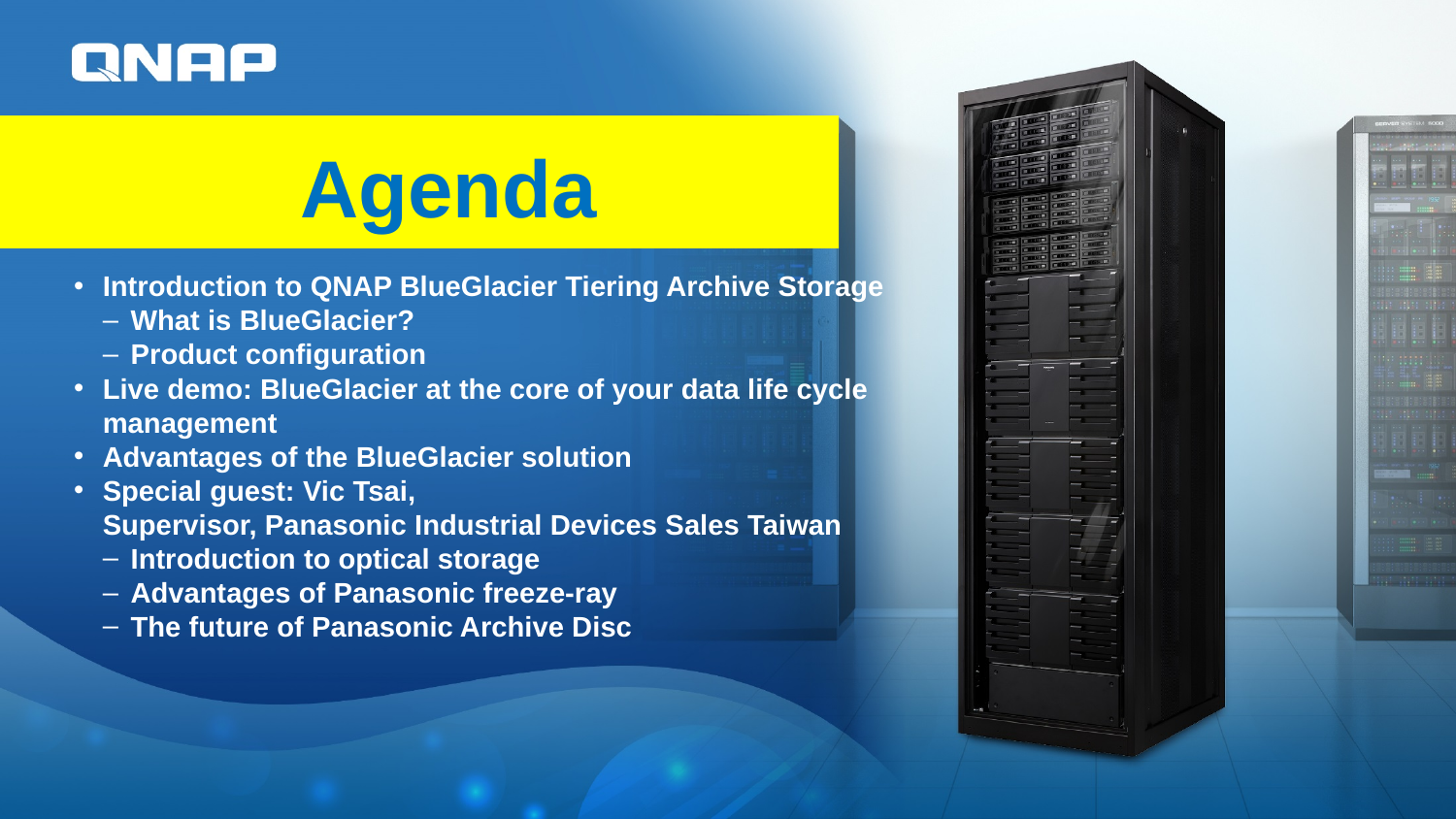

Agenda
Introduction to QNAP BlueGlacier Tiering Archive Storage
What is BlueGlacier?
Product configuration
Live demo: BlueGlacier at the core of your data life cycle management
Advantages of the BlueGlacier solution
Special guest: Vic Tsai,
Supervisor, Panasonic Industrial Devices Sales Taiwan
Introduction to optical storage
Advantages of Panasonic freeze-ray
The future of Panasonic Archive Disc